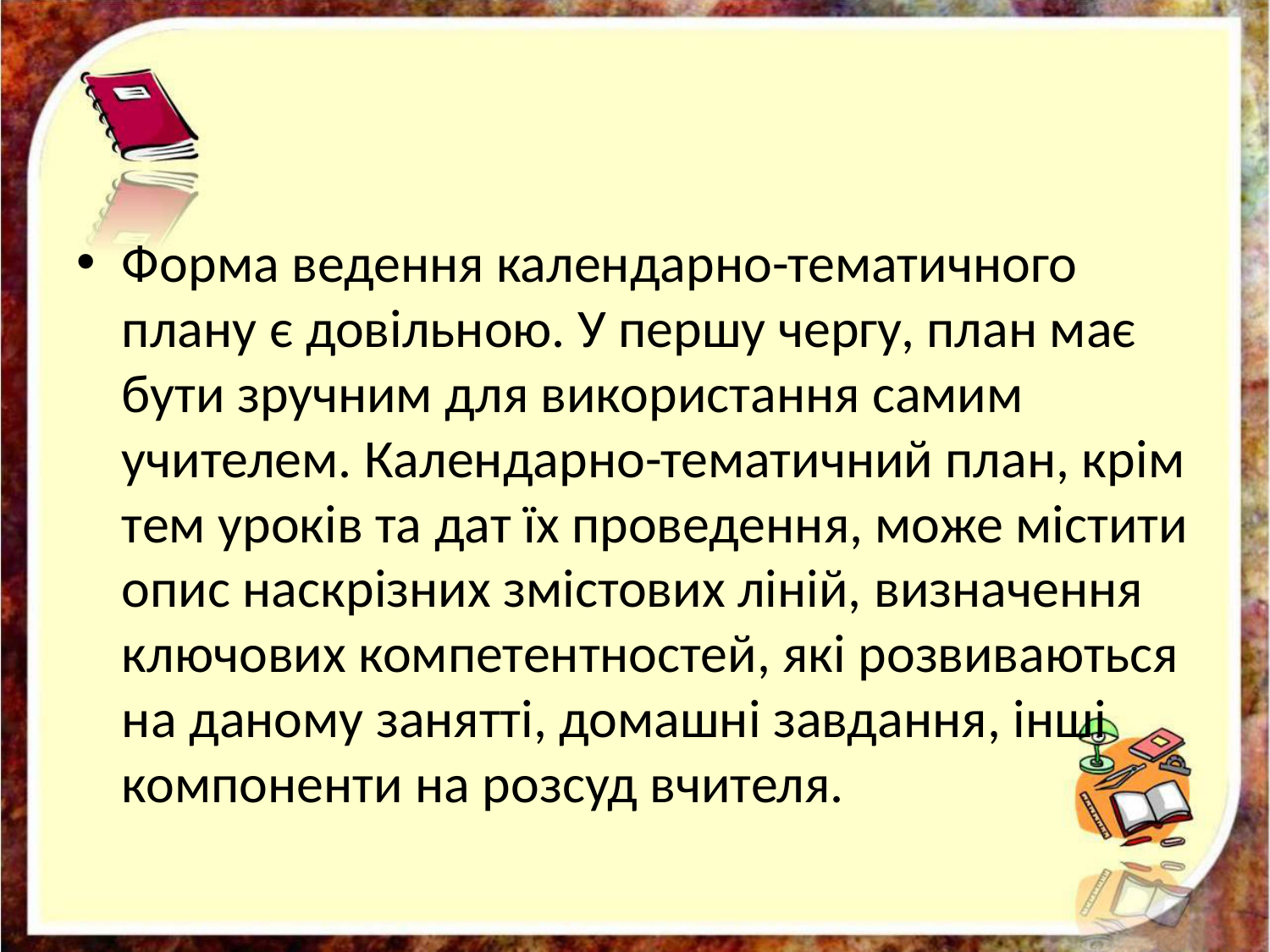

#
Форма ведення календарно-тематичного плану є довільною. У першу чергу, план має бути зручним для використання самим учителем. Календарно-тематичний план, крім тем уроків та дат їх проведення, може містити опис наскрізних змістових ліній, визначення ключових компетентностей, які розвиваються на даному занятті, домашні завдання, інші компоненти на розсуд вчителя.